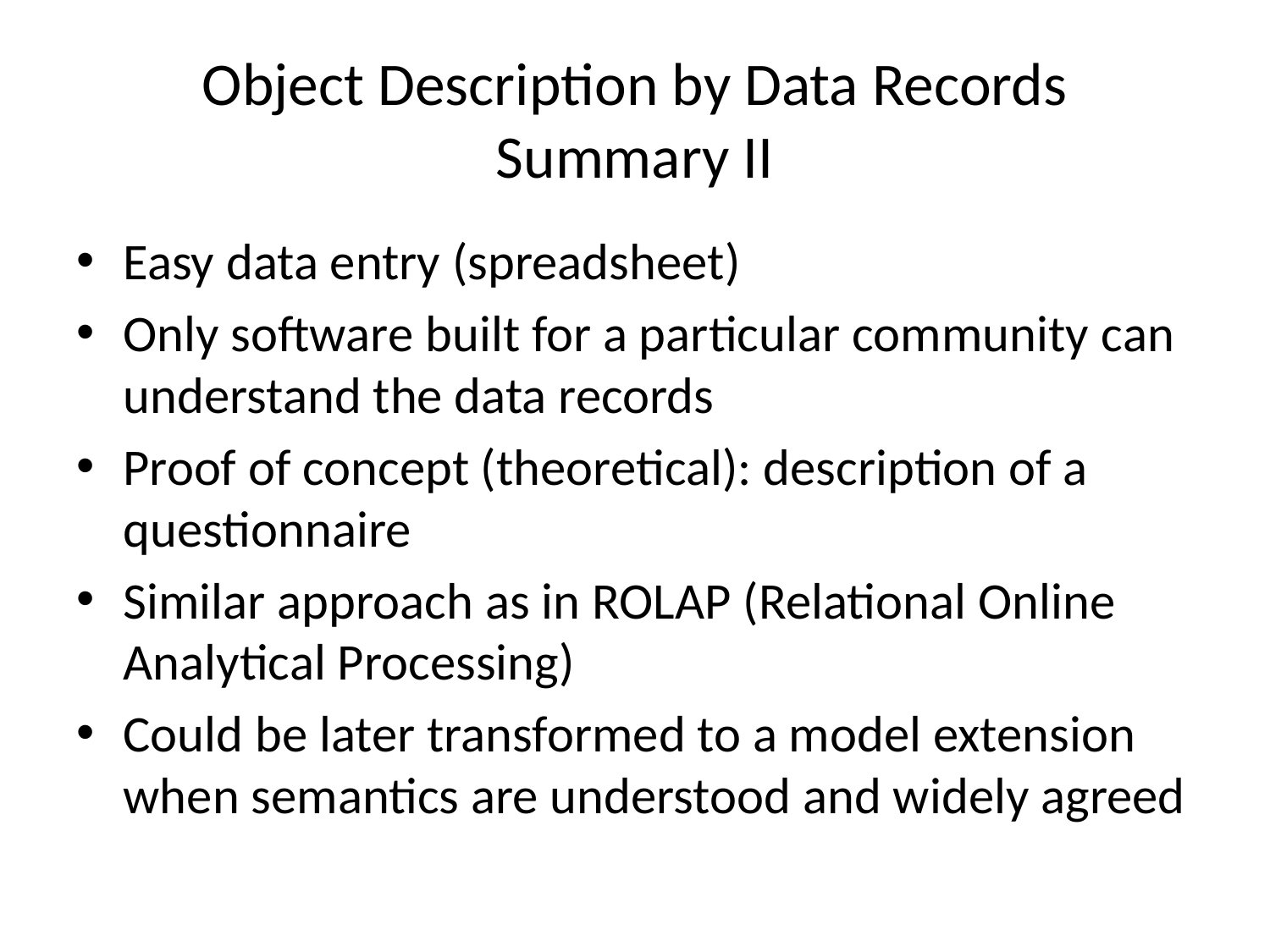

# Object Description by Data Records Summary II
Easy data entry (spreadsheet)
Only software built for a particular community can understand the data records
Proof of concept (theoretical): description of a questionnaire
Similar approach as in ROLAP (Relational Online Analytical Processing)
Could be later transformed to a model extension when semantics are understood and widely agreed